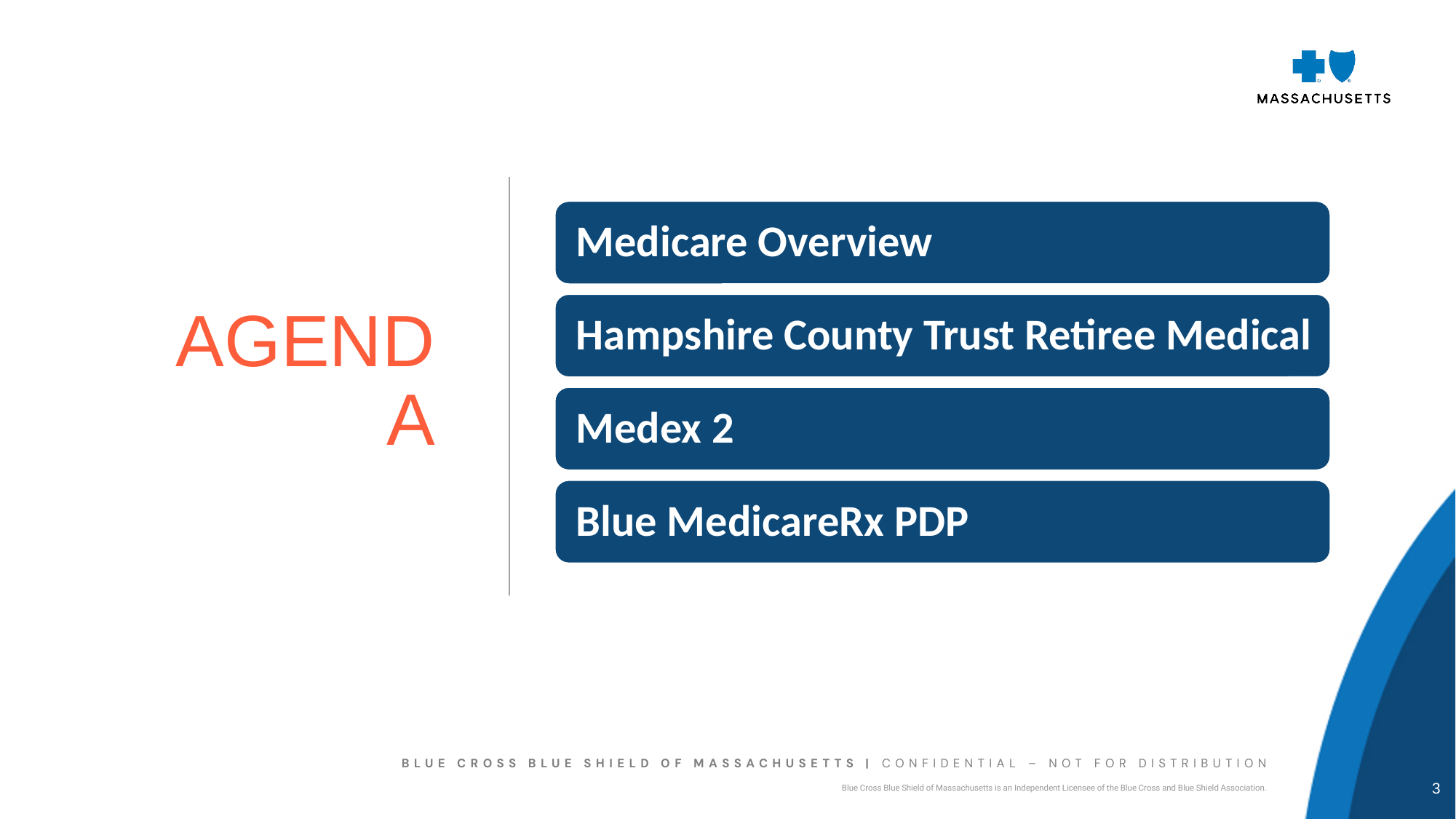

agenda
Medicare Overview
Hampshire County Trust Retiree Medical
Medex 2
Blue MedicareRx PDP